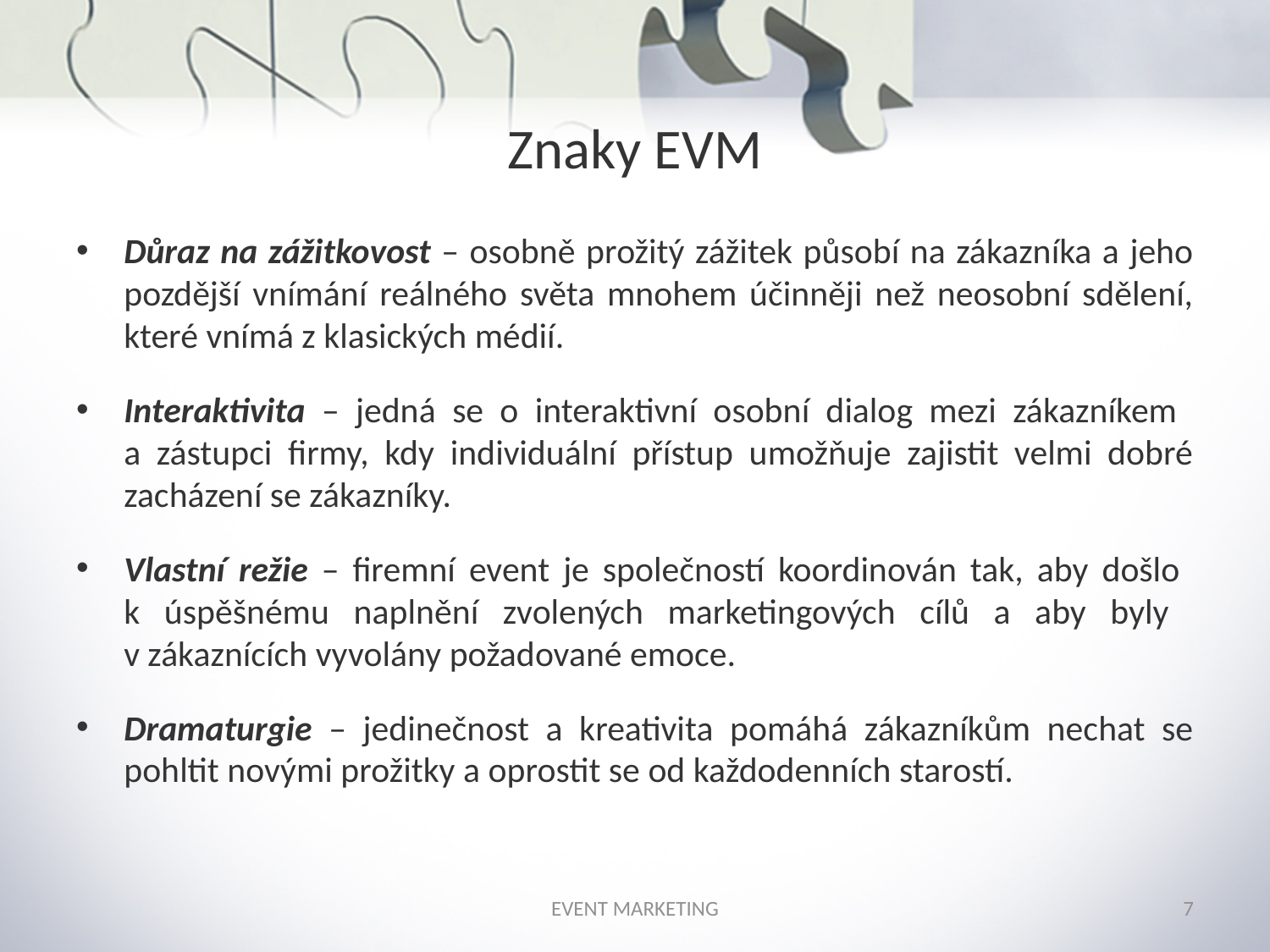

# Znaky EVM
Důraz na zážitkovost – osobně prožitý zážitek působí na zákazníka a jeho pozdější vnímání reálného světa mnohem účinněji než neosobní sdělení, které vnímá z klasických médií.
Interaktivita – jedná se o interaktivní osobní dialog mezi zákazníkem
a zástupci firmy, kdy individuální přístup umožňuje zajistit velmi dobré zacházení se zákazníky.
Vlastní režie – firemní event je společností koordinován tak, aby došlo
k úspěšnému naplnění zvolených marketingových cílů a aby byly
v zákaznících vyvolány požadované emoce.
Dramaturgie – jedinečnost a kreativita pomáhá zákazníkům nechat se pohltit novými prožitky a oprostit se od každodenních starostí.
EVENT MARKETING
7